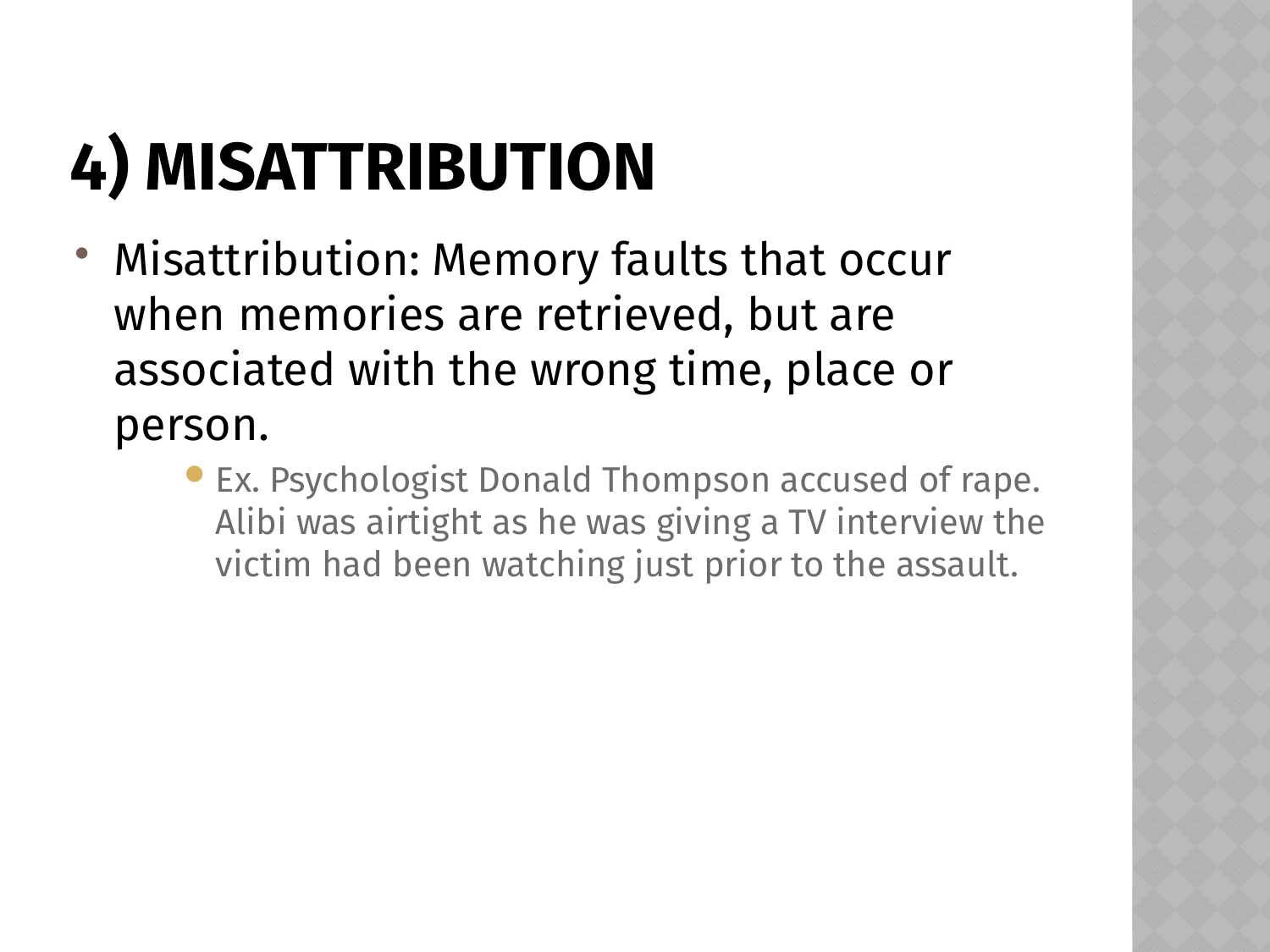

# 4) misattribution
Misattribution: Memory faults that occur when memories are retrieved, but are associated with the wrong time, place or person.
Ex. Psychologist Donald Thompson accused of rape. Alibi was airtight as he was giving a TV interview the victim had been watching just prior to the assault.